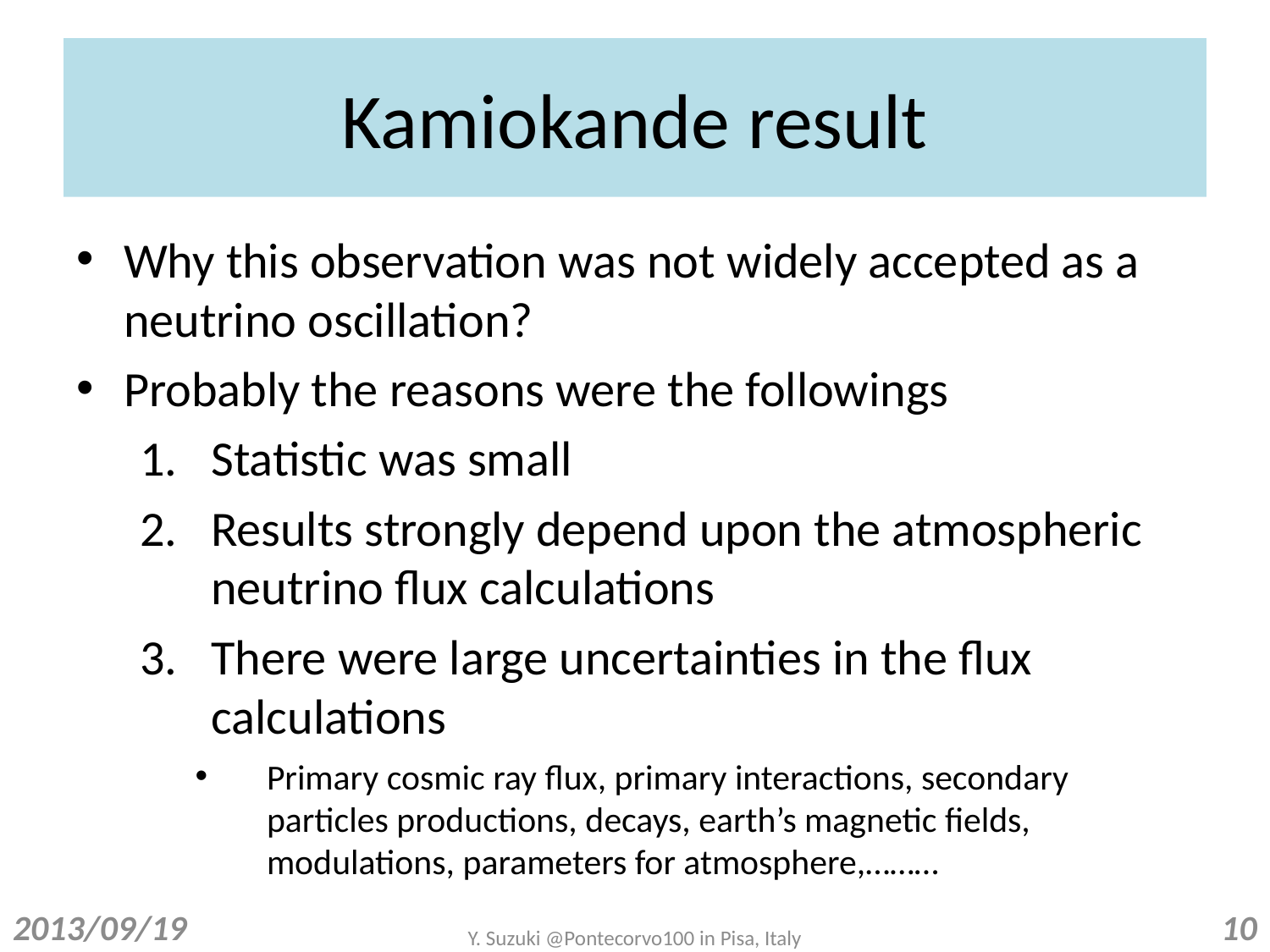

# Kamiokande result
Why this observation was not widely accepted as a neutrino oscillation?
Probably the reasons were the followings
Statistic was small
Results strongly depend upon the atmospheric neutrino flux calculations
There were large uncertainties in the flux calculations
Primary cosmic ray flux, primary interactions, secondary particles productions, decays, earth’s magnetic fields, modulations, parameters for atmosphere,………
2013/09/19
10
Y. Suzuki @Pontecorvo100 in Pisa, Italy